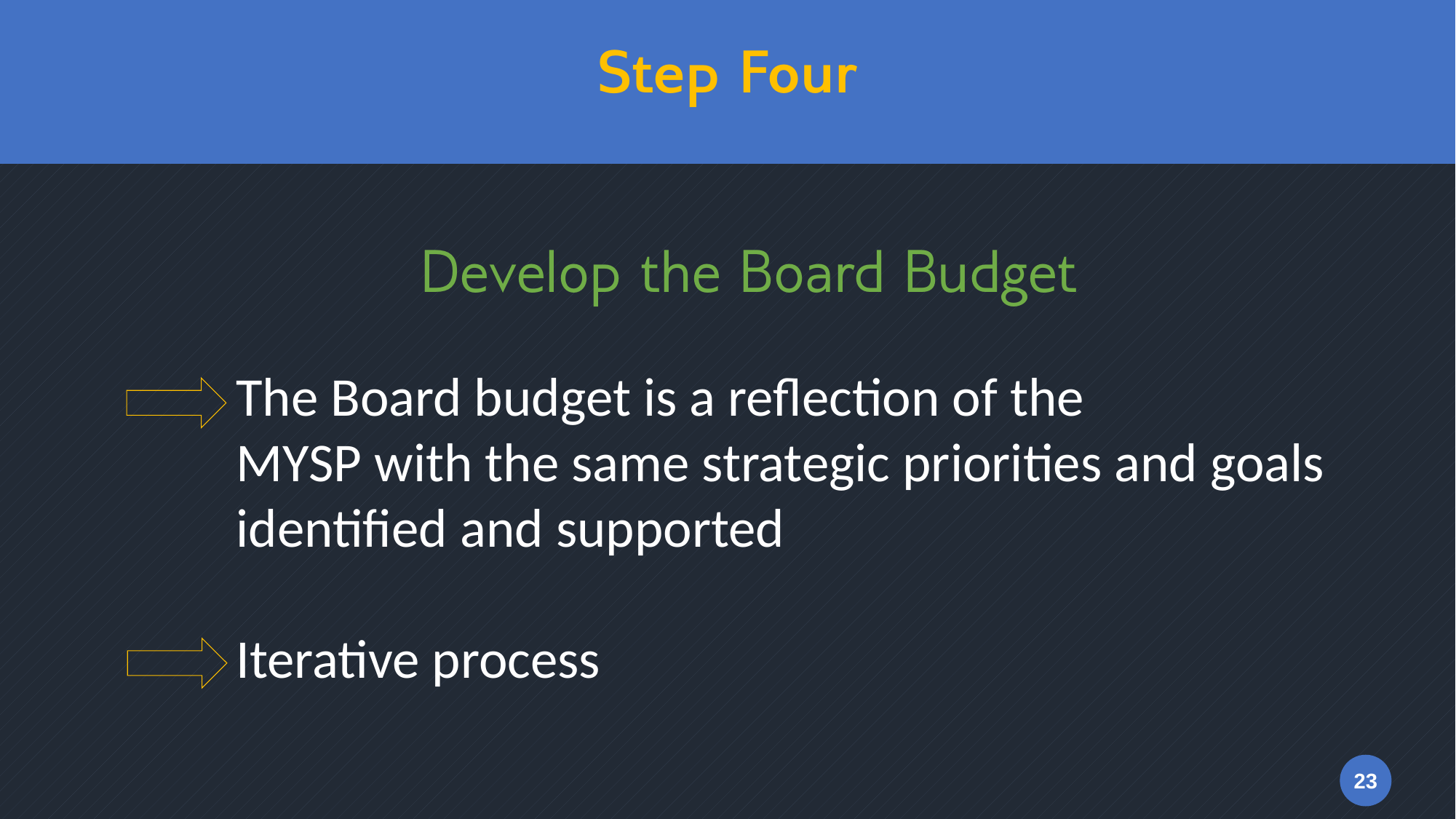

# Step Four
Develop the Board Budget
The Board budget is a reflection of the
MYSP with the same strategic priorities and goals
identified and supported

Iterative process